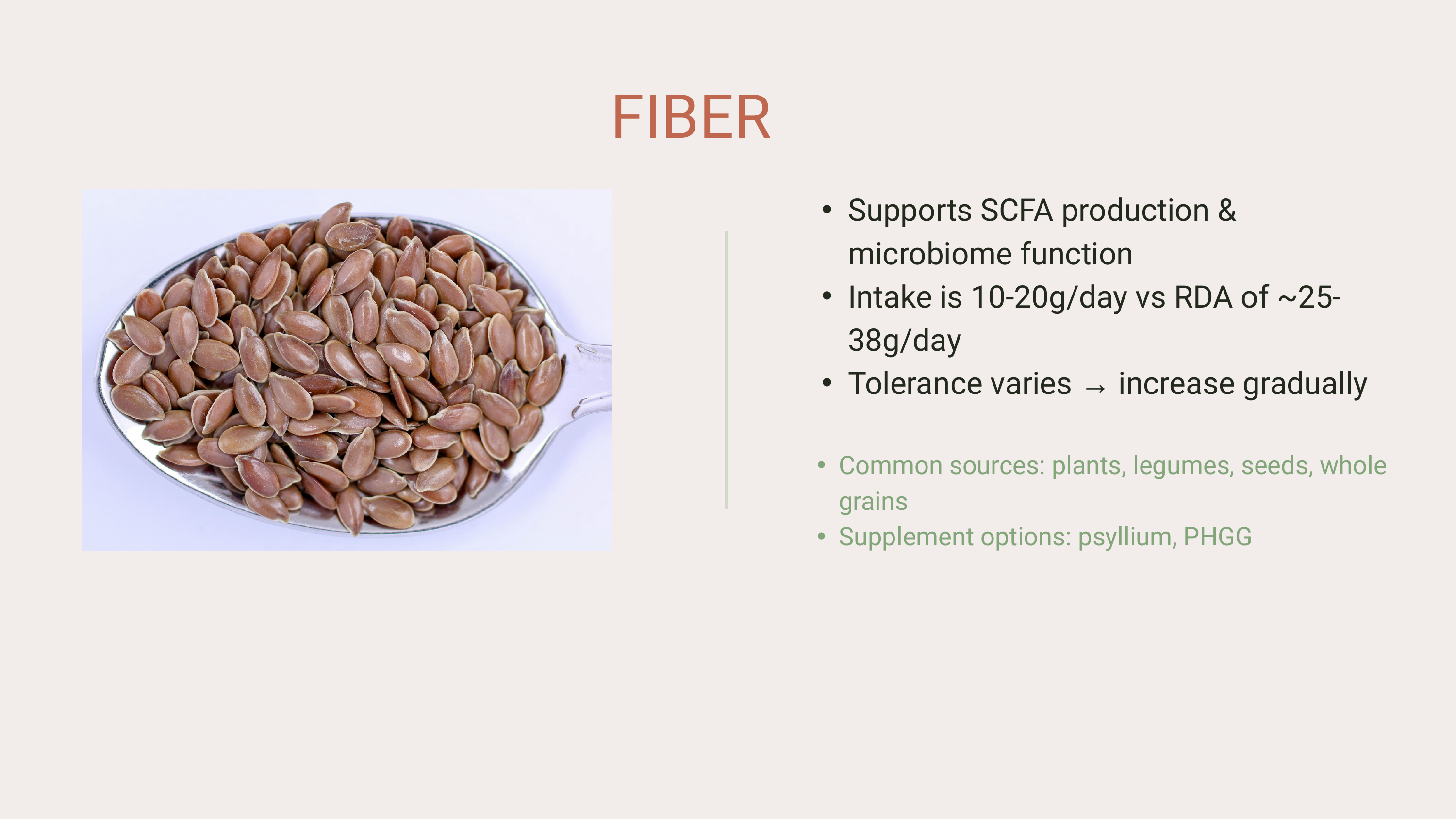

FIBER
Supports SCFA production & microbiome function
Intake is 10-20g/day vs RDA of ~25-38g/day
Tolerance varies → increase gradually

Common sources: plants, legumes, seeds, whole grains
Supplement options: psyllium, PHGG